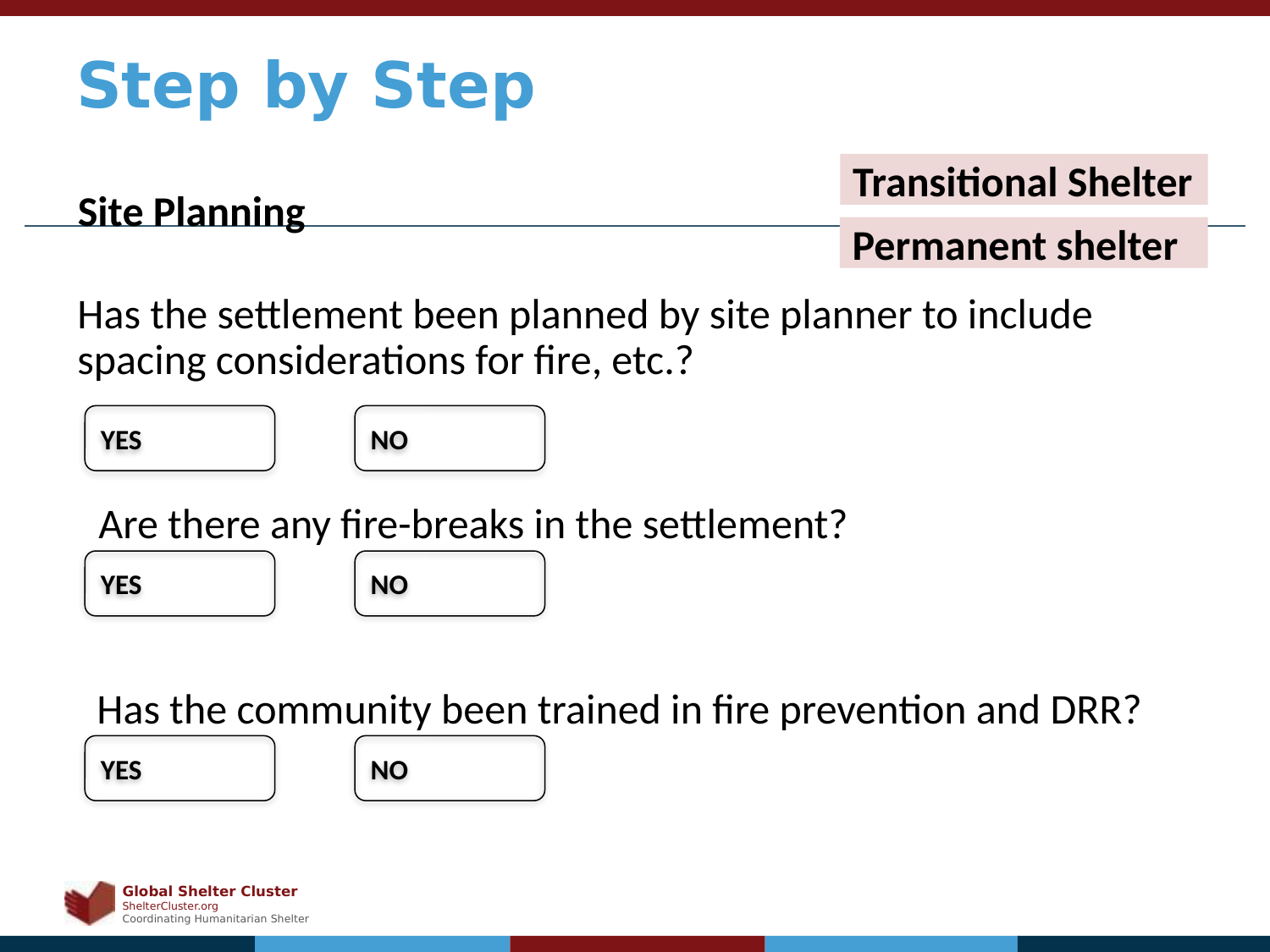

# Step by Step
Transitional Shelter
Site Planning
Permanent shelter
Has the settlement been planned by site planner to include spacing considerations for fire, etc.?
yes
No
Are there any fire-breaks in the settlement?
yes
No
Has the community been trained in fire prevention and DRR?
yes
No